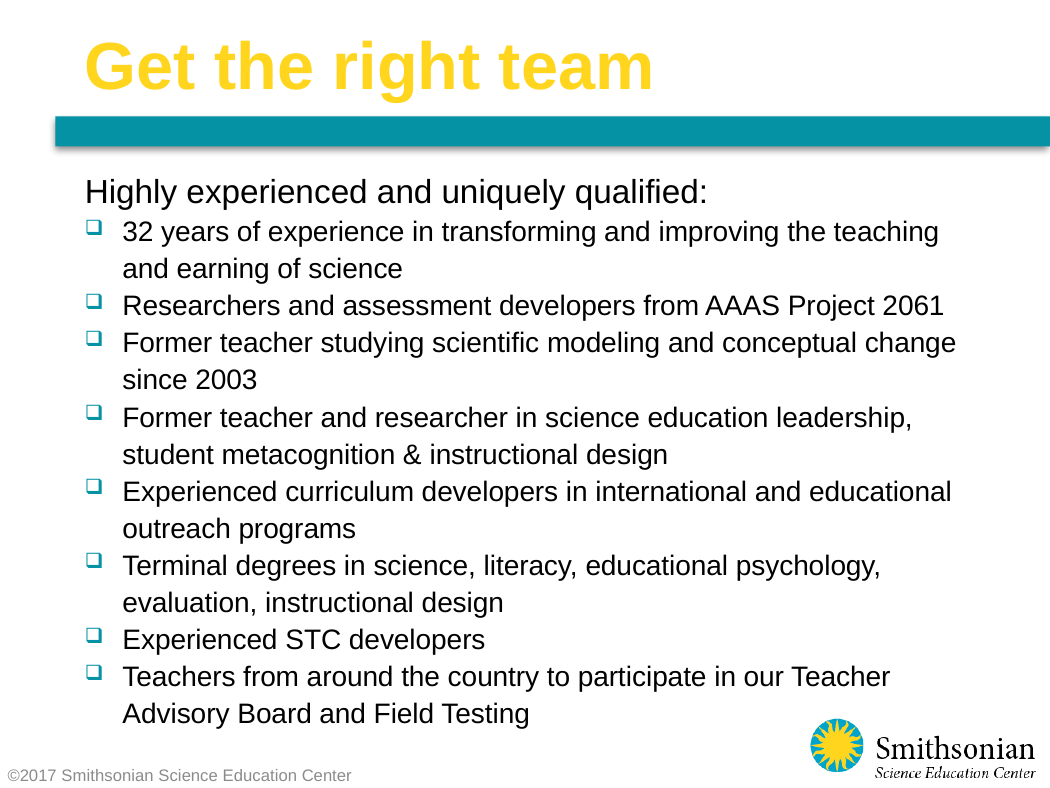

# Get the right team
Highly experienced and uniquely qualified:
32 years of experience in transforming and improving the teaching and earning of science
Researchers and assessment developers from AAAS Project 2061
Former teacher studying scientific modeling and conceptual change since 2003
Former teacher and researcher in science education leadership, student metacognition & instructional design
Experienced curriculum developers in international and educational outreach programs
Terminal degrees in science, literacy, educational psychology, evaluation, instructional design
Experienced STC developers
Teachers from around the country to participate in our Teacher Advisory Board and Field Testing